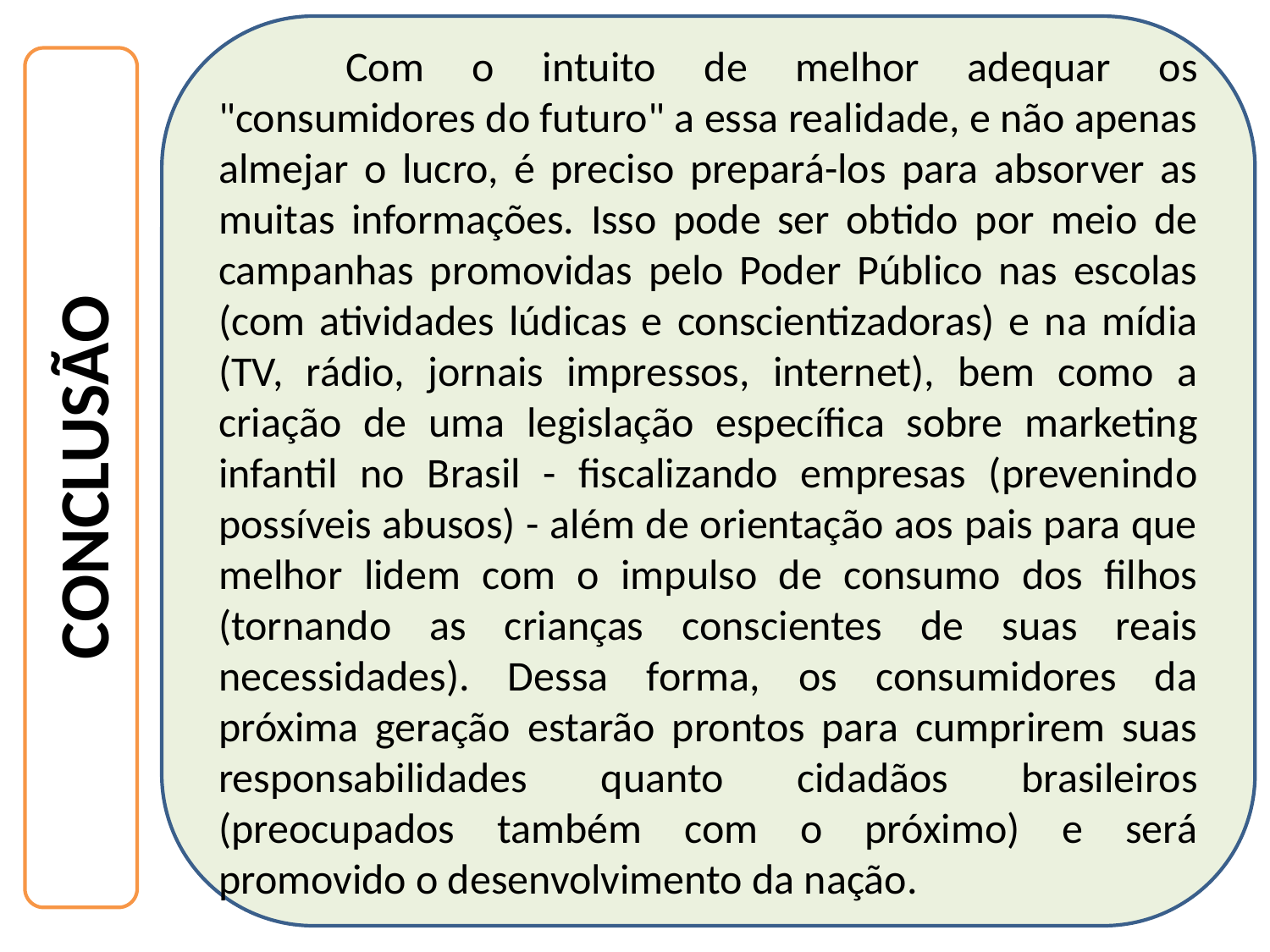

Com o intuito de melhor adequar os "consumidores do futuro" a essa realidade, e não apenas almejar o lucro, é preciso prepará-los para absorver as muitas informações. Isso pode ser obtido por meio de campanhas promovidas pelo Poder Público nas escolas (com atividades lúdicas e conscientizadoras) e na mídia (TV, rádio, jornais impressos, internet), bem como a criação de uma legislação específica sobre marketing infantil no Brasil - fiscalizando empresas (prevenindo possíveis abusos) - além de orientação aos pais para que melhor lidem com o impulso de consumo dos filhos (tornando as crianças conscientes de suas reais necessidades). Dessa forma, os consumidores da próxima geração estarão prontos para cumprirem suas responsabilidades quanto cidadãos brasileiros (preocupados também com o próximo) e será promovido o desenvolvimento da nação.
CONCLUSÃO